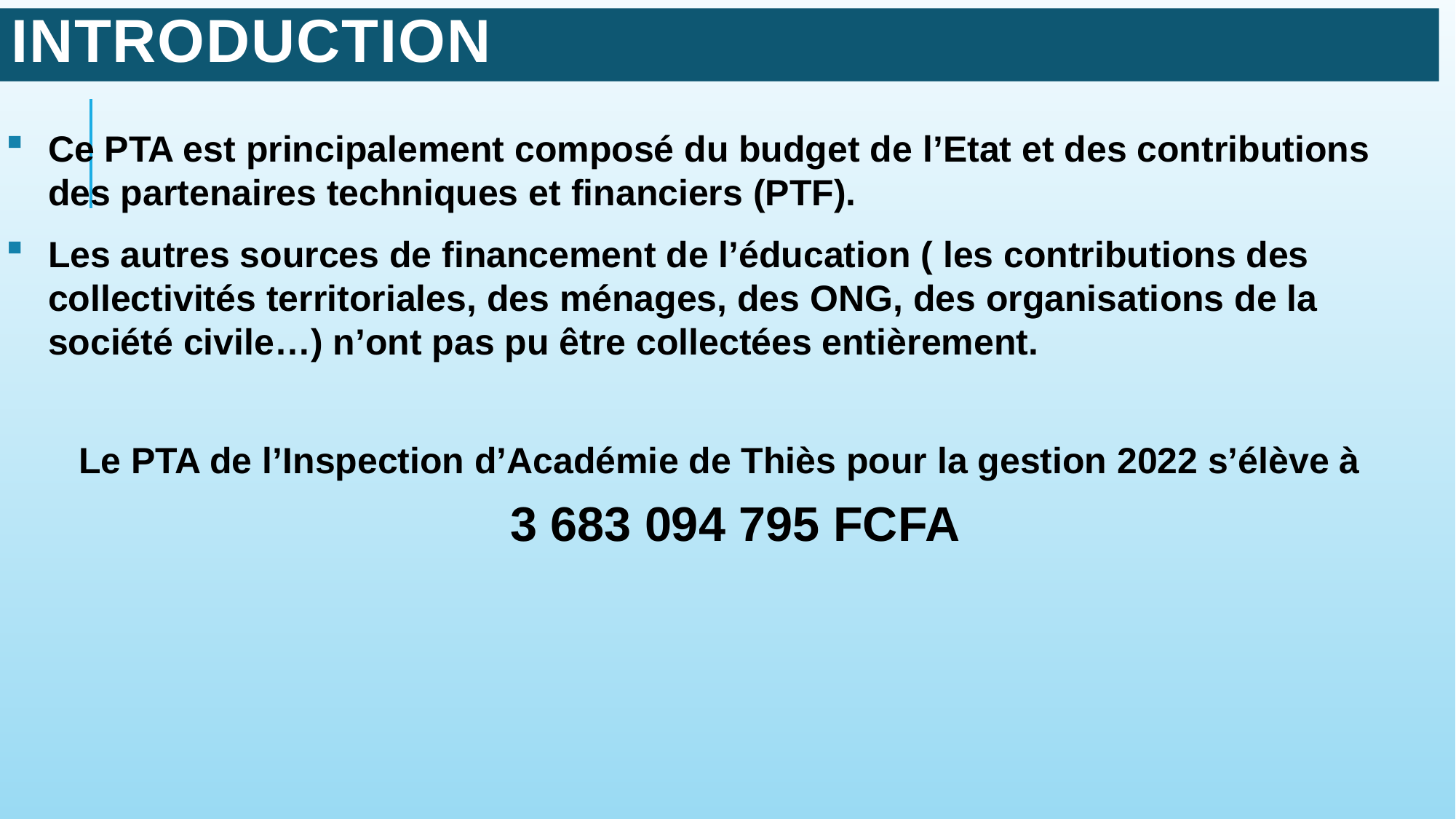

# Introduction
Ce PTA est principalement composé du budget de l’Etat et des contributions des partenaires techniques et financiers (PTF).
Les autres sources de financement de l’éducation ( les contributions des collectivités territoriales, des ménages, des ONG, des organisations de la société civile…) n’ont pas pu être collectées entièrement.

Le PTA de l’Inspection d’Académie de Thiès pour la gestion 2022 s’élève à
  3 683 094 795 FCFA